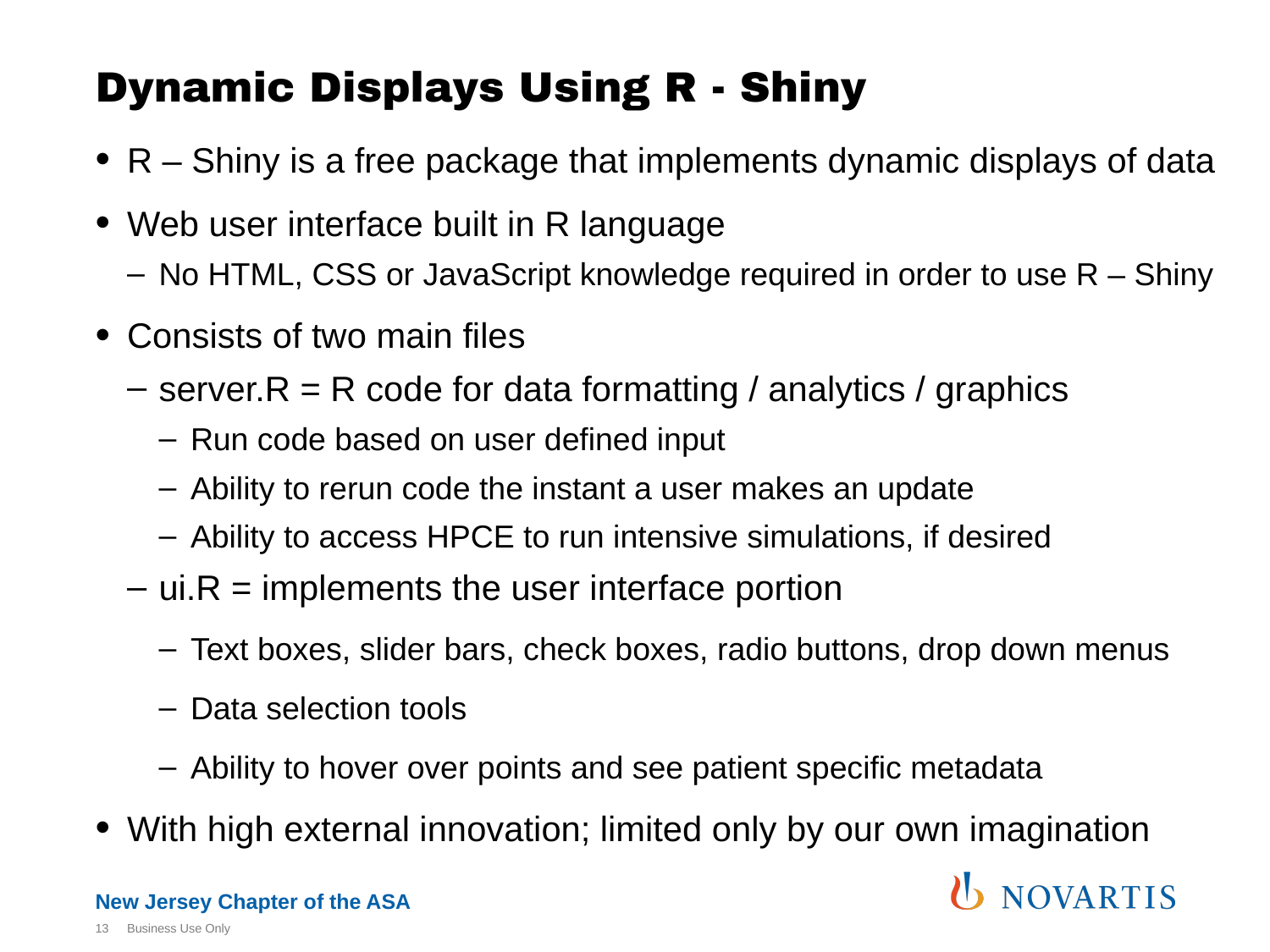

# Dynamic Displays Using R - Shiny
R – Shiny is a free package that implements dynamic displays of data
Web user interface built in R language
No HTML, CSS or JavaScript knowledge required in order to use R – Shiny
Consists of two main files
server.R = R code for data formatting / analytics / graphics
Run code based on user defined input
Ability to rerun code the instant a user makes an update
Ability to access HPCE to run intensive simulations, if desired
ui.R = implements the user interface portion
Text boxes, slider bars, check boxes, radio buttons, drop down menus
Data selection tools
Ability to hover over points and see patient specific metadata
With high external innovation; limited only by our own imagination
13
Business Use Only